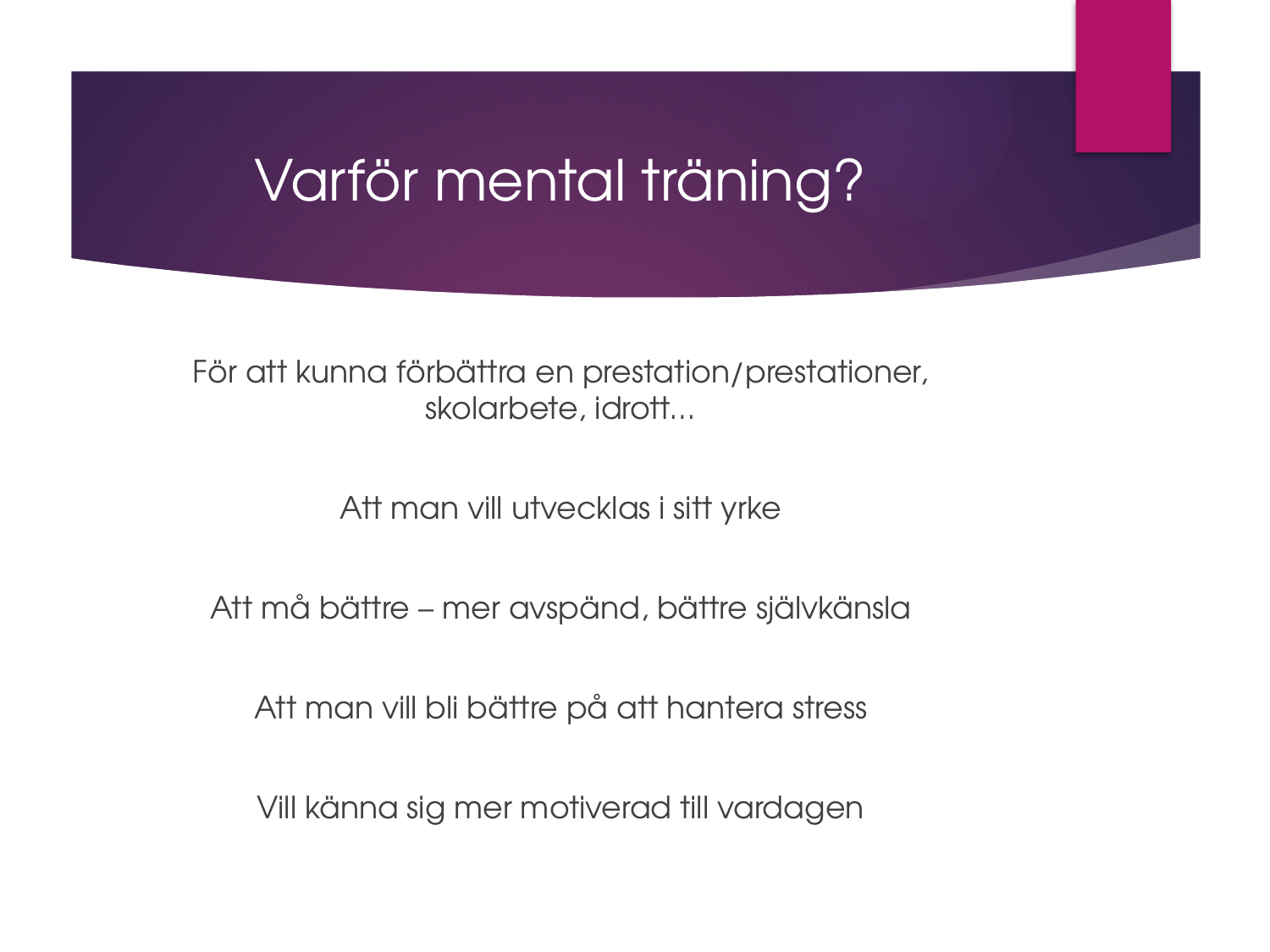

# Varför mental träning?
För att kunna förbättra en prestation/prestationer, skolarbete, idrott…

Att man vill utvecklas i sitt yrke

Att må bättre – mer avspänd, bättre självkänsla

Att man vill bli bättre på att hantera stress

Vill känna sig mer motiverad till vardagen